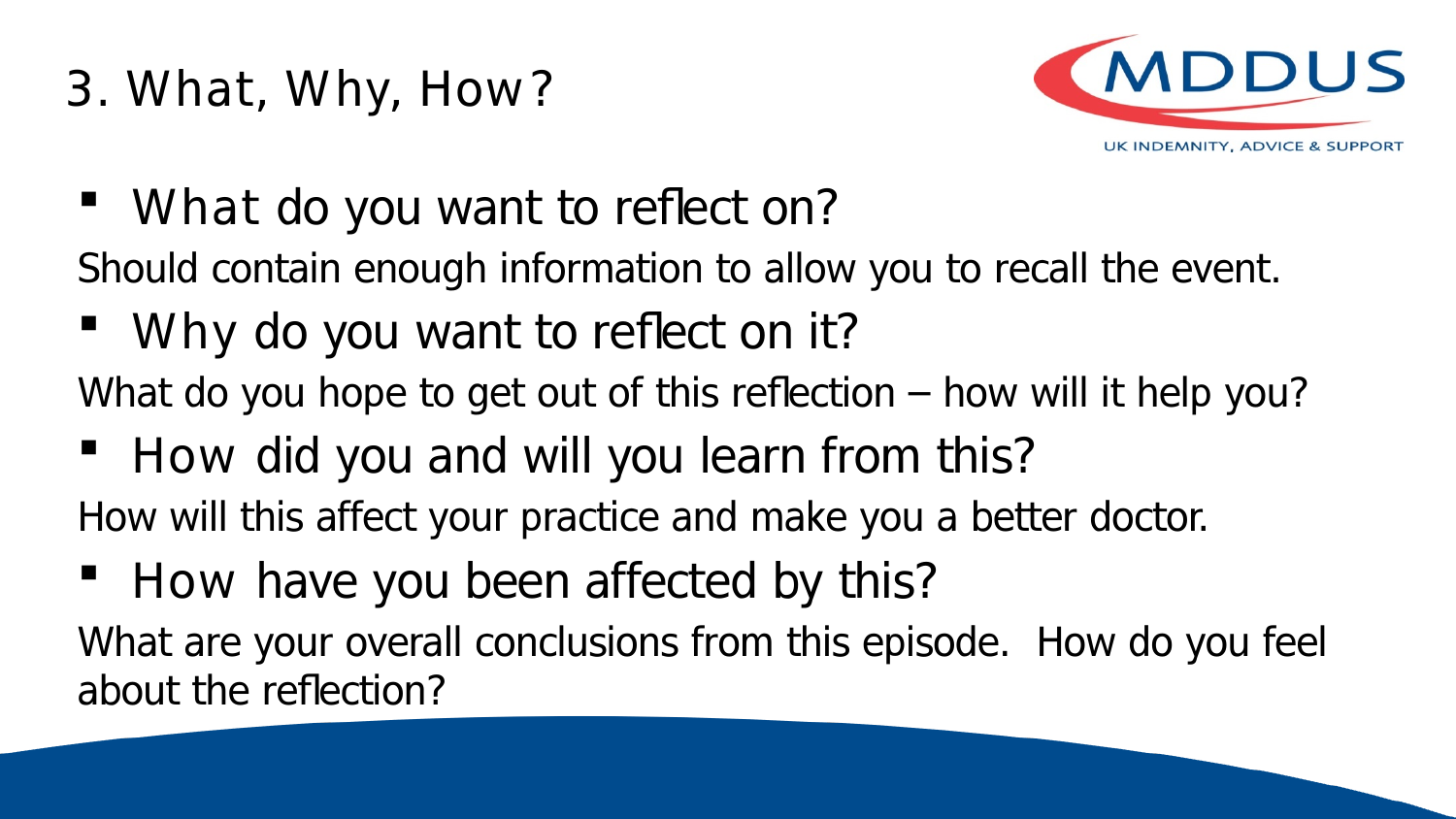

# 3. What, Why, How?
What do you want to reflect on?
Should contain enough information to allow you to recall the event.
Why do you want to reflect on it?
What do you hope to get out of this reflection – how will it help you?
How did you and will you learn from this?
How will this affect your practice and make you a better doctor.
How have you been affected by this?
What are your overall conclusions from this episode.  How do you feel about the reflection?